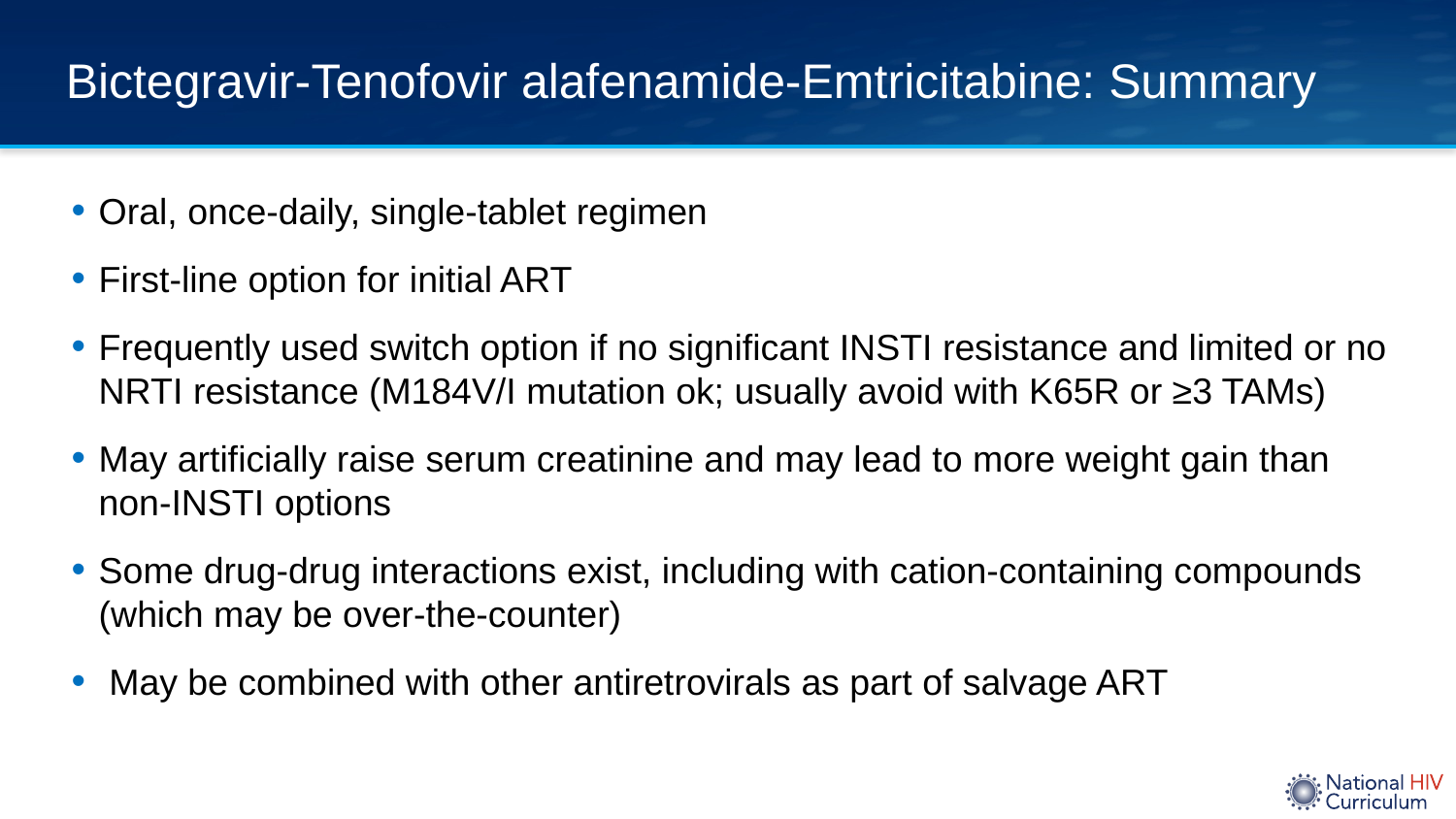

# Bictegravir-Tenofovir alafenamide-Emtricitabine: Summary
Oral, once-daily, single-tablet regimen
First-line option for initial ART
Frequently used switch option if no significant INSTI resistance and limited or no NRTI resistance (M184V/I mutation ok; usually avoid with K65R or ≥3 TAMs)
May artificially raise serum creatinine and may lead to more weight gain than non-INSTI options
Some drug-drug interactions exist, including with cation-containing compounds (which may be over-the-counter)
 May be combined with other antiretrovirals as part of salvage ART